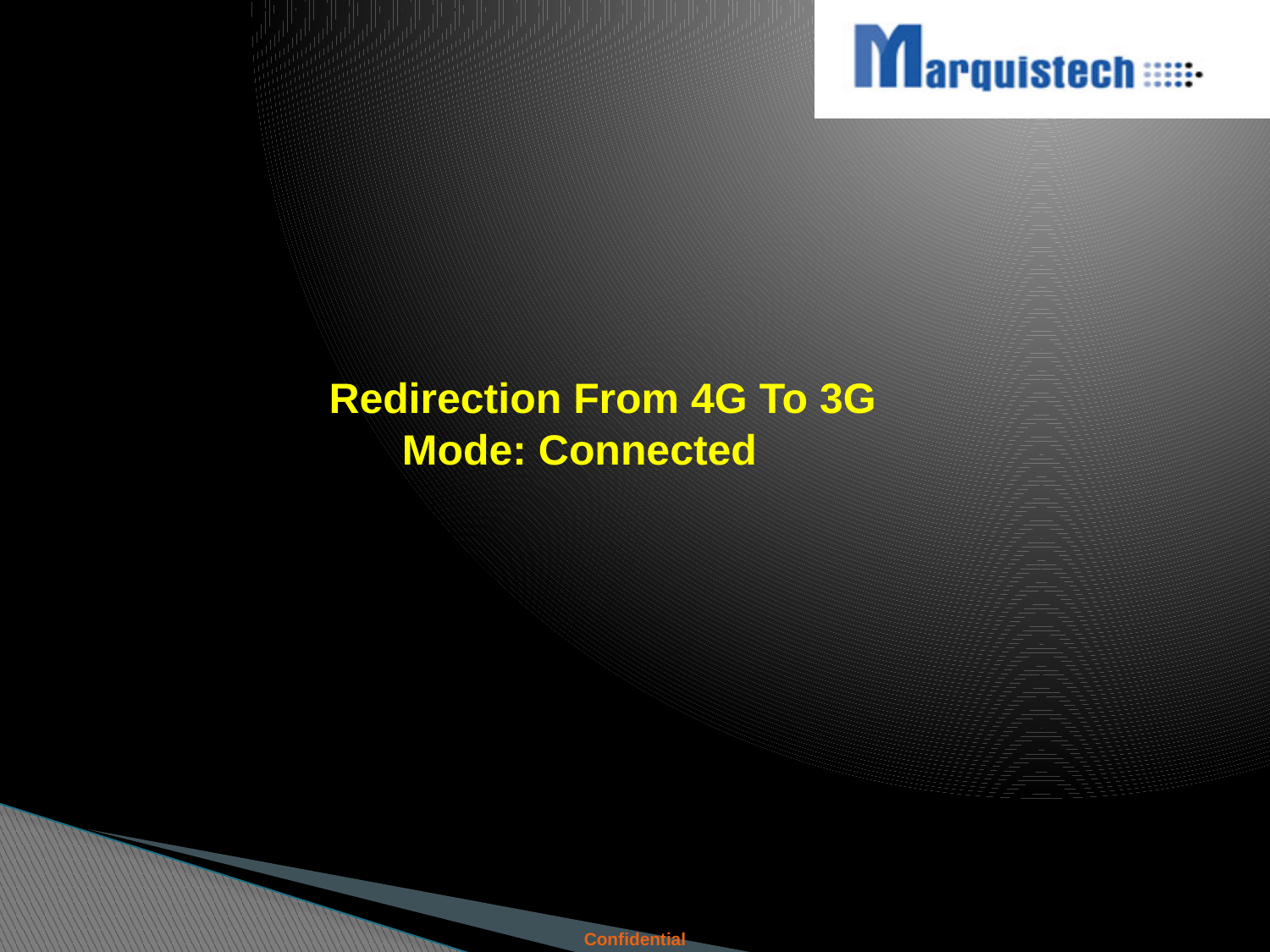

# Redirection From 4G To 3G Mode: Connected